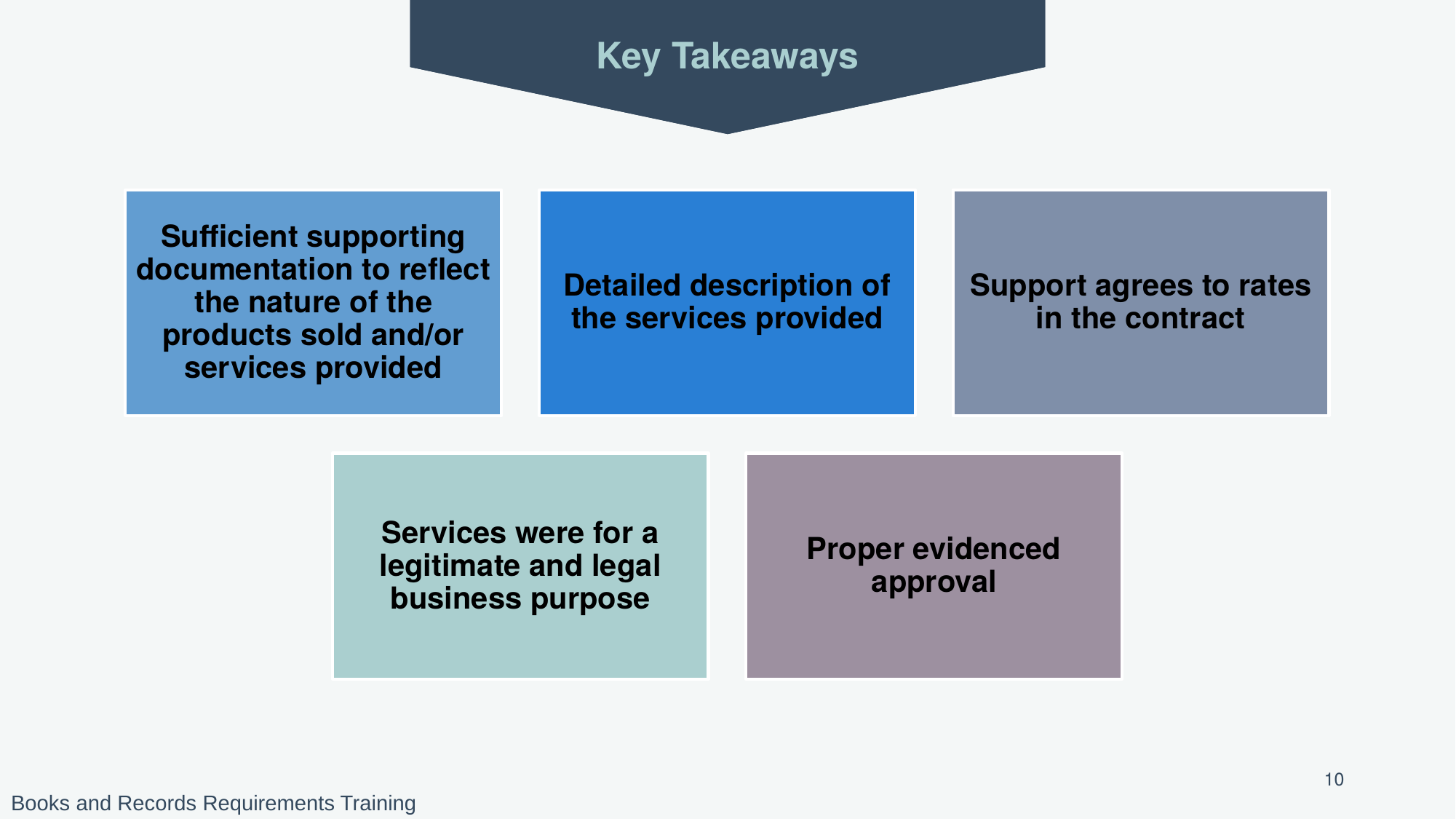

Key Takeaways
Sufficient supporting documentation to reflect the nature of the products sold and/or services provided
Detailed description of the services provided
Support agrees to rates in the contract
Services were for a legitimate and legal business purpose
Proper evidenced approval
10